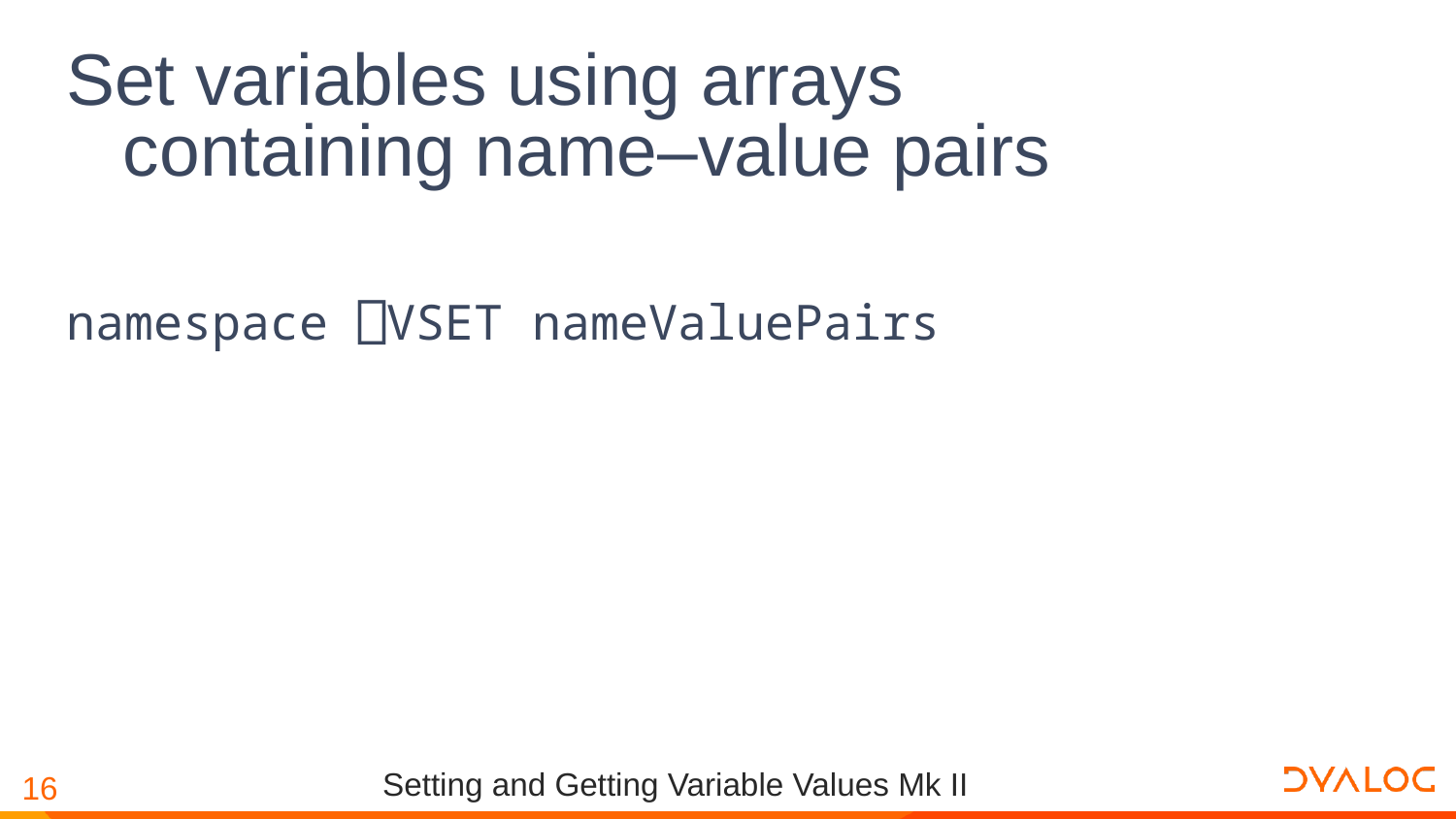

# Set variables using arrays containing name–value pairs

namespace ⎕VSET nameValuePairs